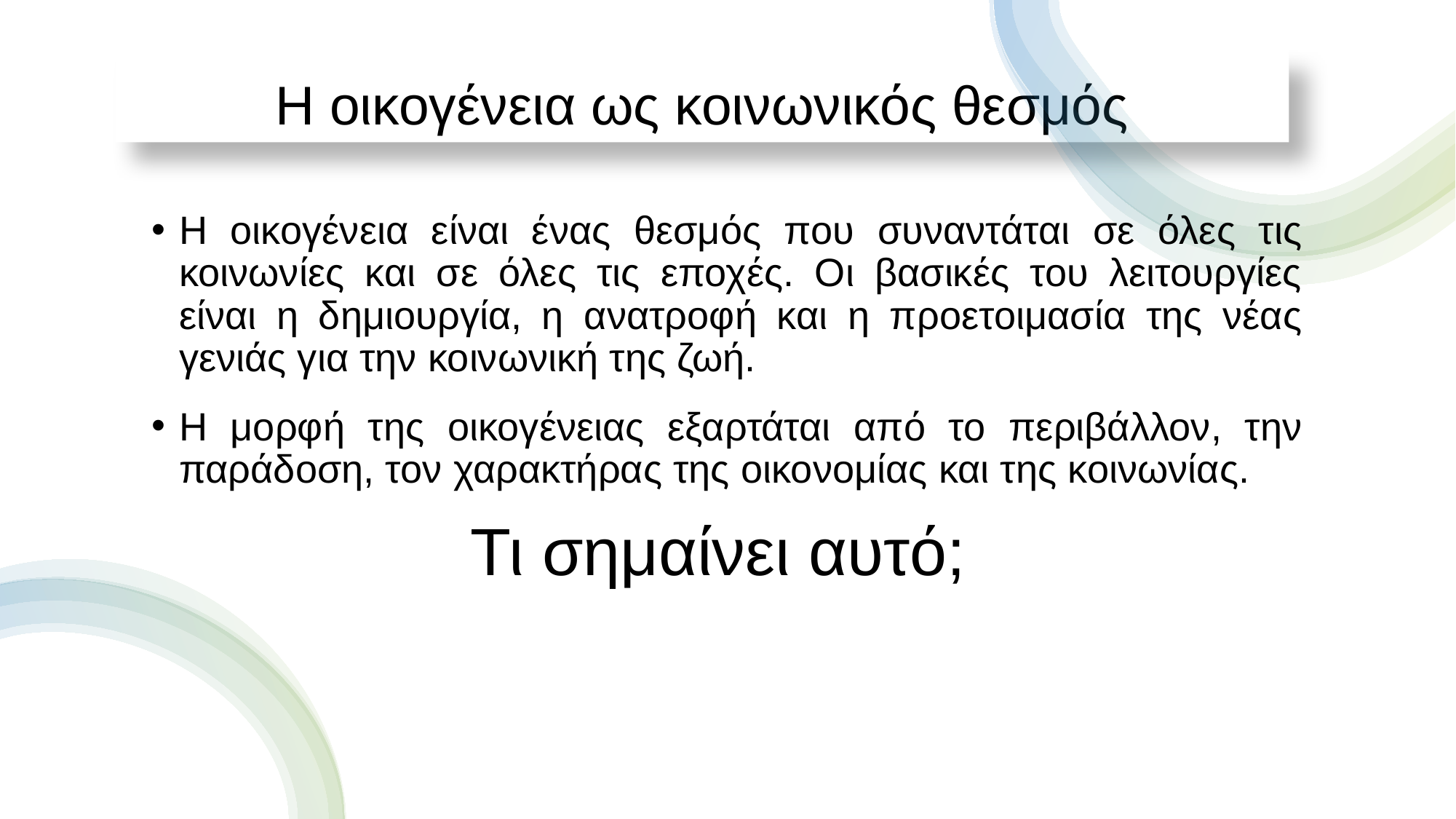

# Η οικογένεια ως κοινωνικός θεσμός
Η οικογένεια είναι ένας θεσμός που συναντάται σε όλες τις κοινωνίες και σε όλες τις εποχές. Οι βασικές του λειτουργίες είναι η δημιουργία, η ανατροφή και η προετοιμασία της νέας γενιάς για την κοινωνική της ζωή.
Η μορφή της οικογένειας εξαρτάται από το περιβάλλον, την παράδοση, τον χαρακτήρας της οικονομίας και της κοινωνίας.
Τι σημαίνει αυτό;